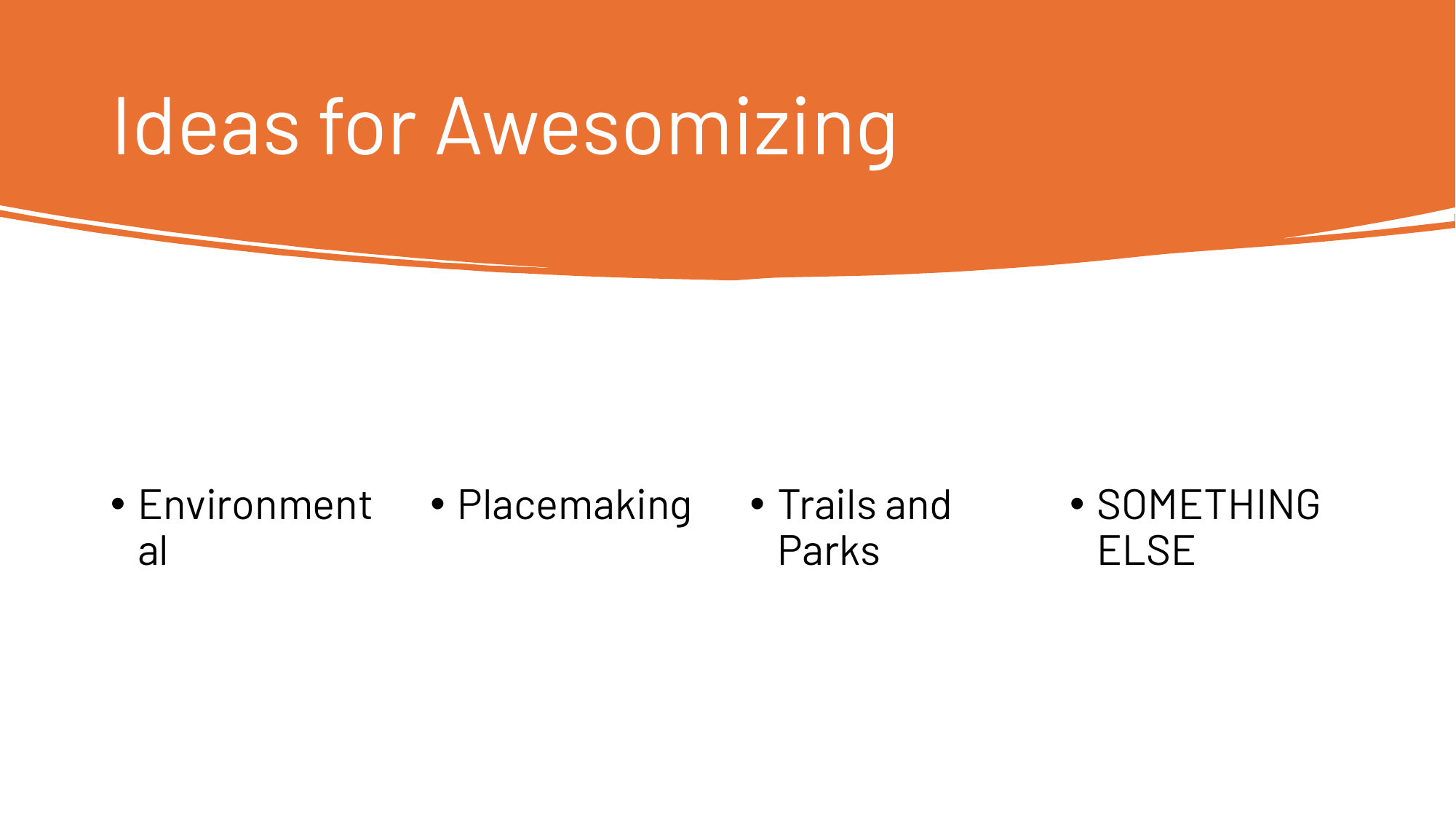

# Ideas for Awesomizing
Environmental
Placemaking
Trails and Parks
SOMETHING ELSE